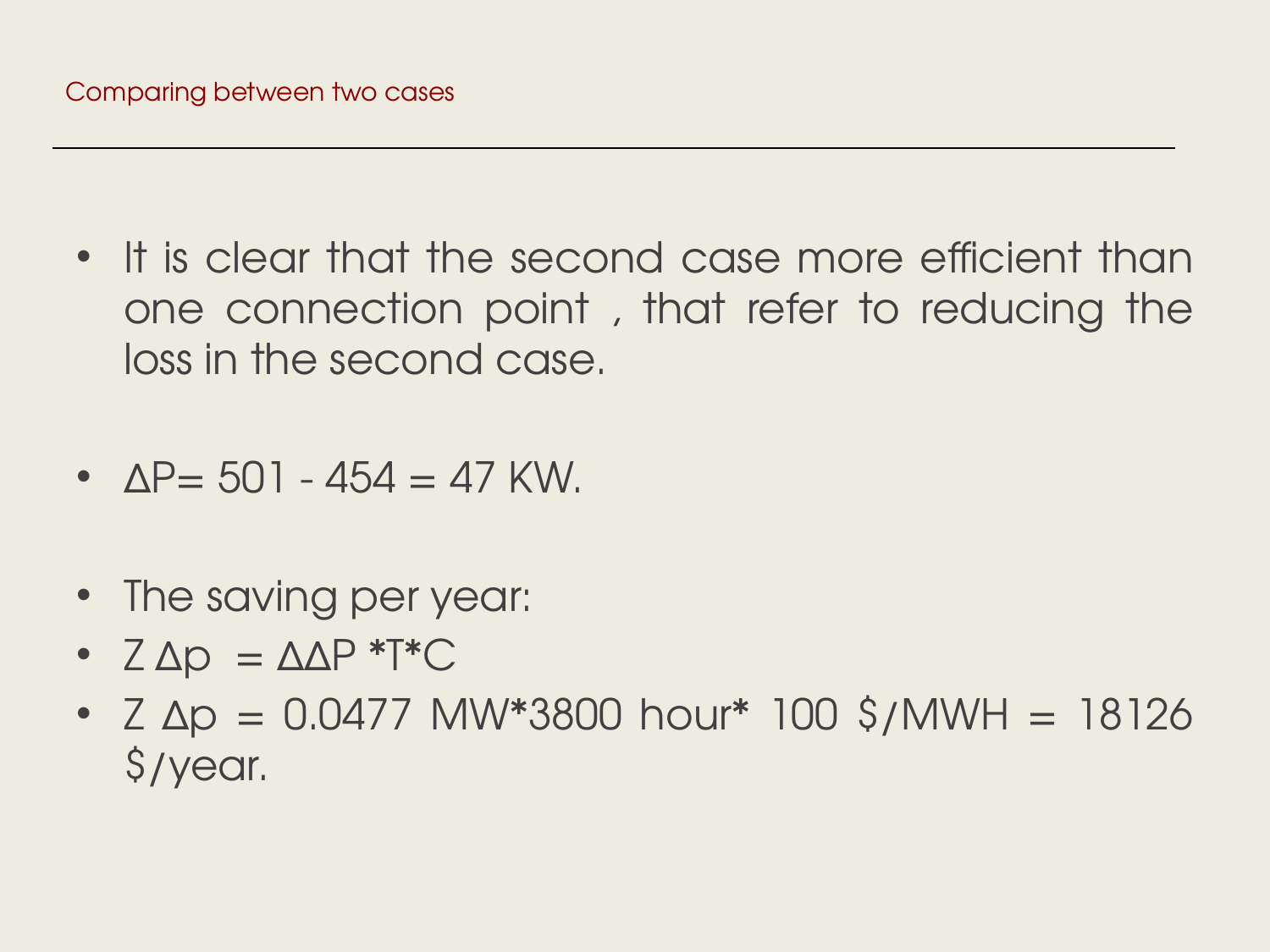

# Comparing between two cases

It is clear that the second case more efficient than one connection point , that refer to reducing the loss in the second case.

∆P= 501 - 454 = 47 KW.

The saving per year:
Z ∆p  = ∆∆P *T*C
Z ∆p = 0.0477 MW*3800 hour* 100 $/MWH = 18126 $/year.